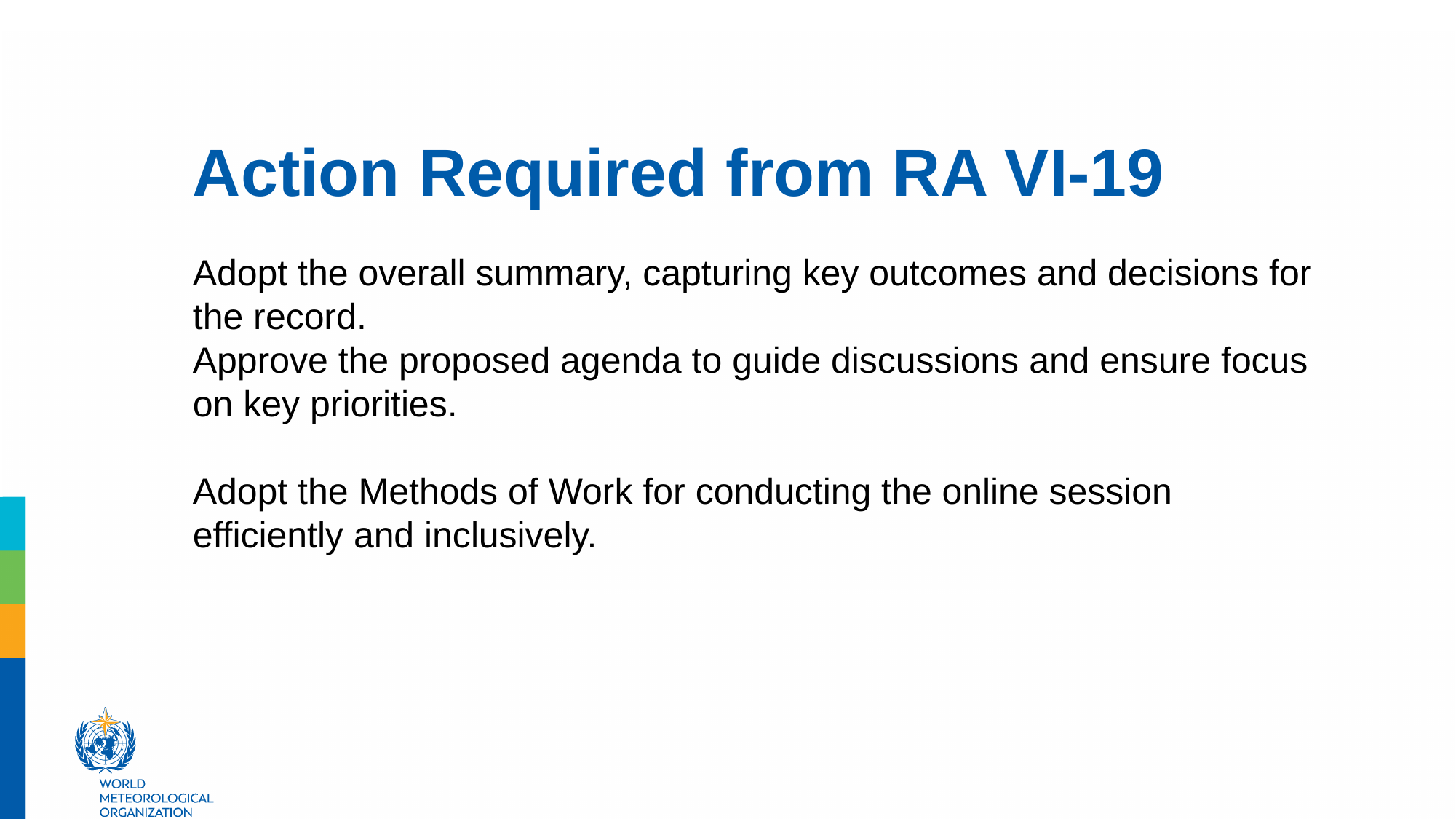

# Action Required from RA VI-19
Adopt the overall summary, capturing key outcomes and decisions for the record.
Approve the proposed agenda to guide discussions and ensure focus on key priorities.

Adopt the Methods of Work for conducting the online session efficiently and inclusively.